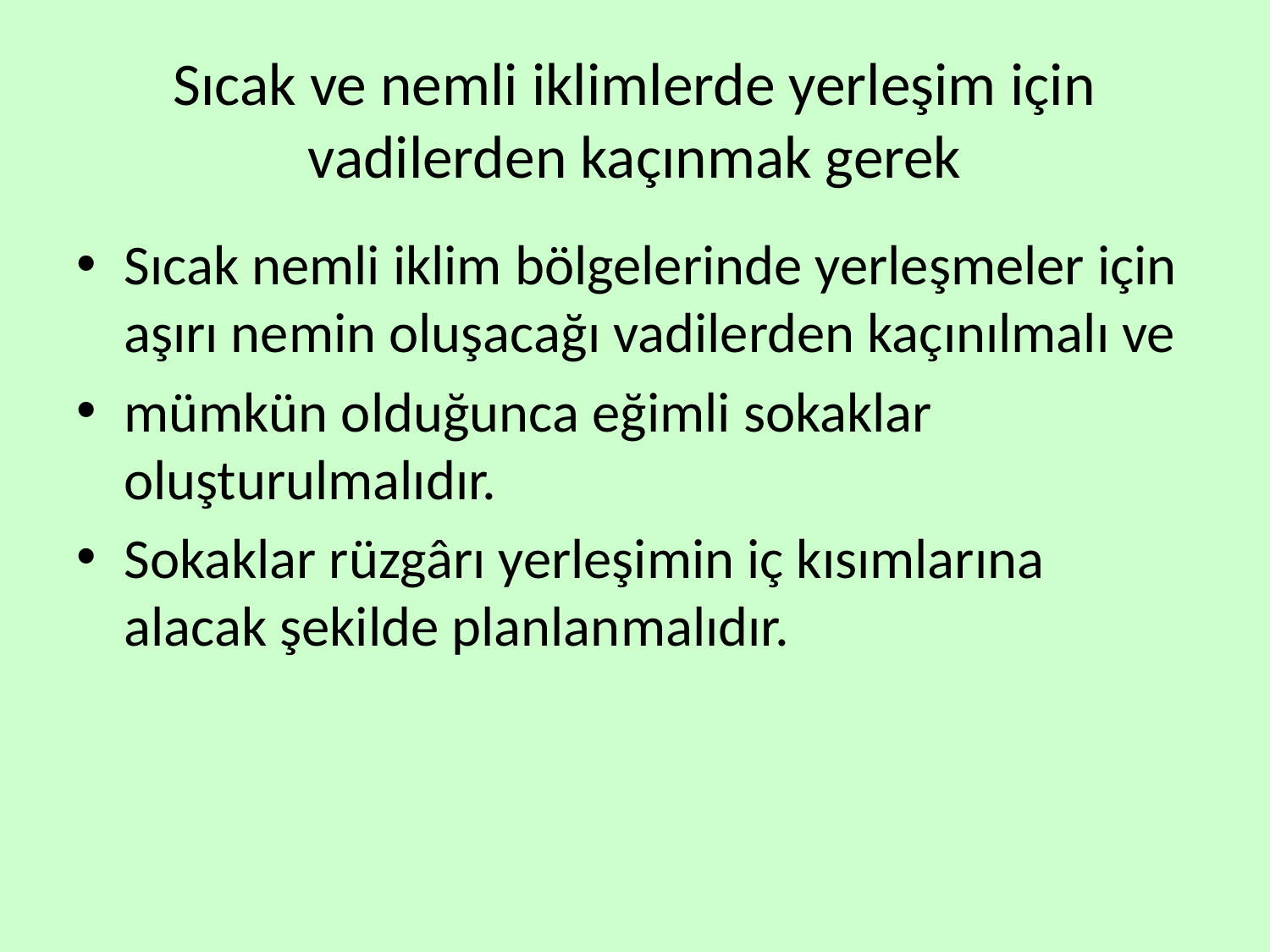

# Sıcak ve nemli iklimlerde yerleşim için vadilerden kaçınmak gerek
Sıcak nemli iklim bölgelerinde yerleşmeler için aşırı nemin oluşacağı vadilerden kaçınılmalı ve
mümkün olduğunca eğimli sokaklar oluşturulmalıdır.
Sokaklar rüzgârı yerleşimin iç kısımlarına alacak şekilde planlanmalıdır.